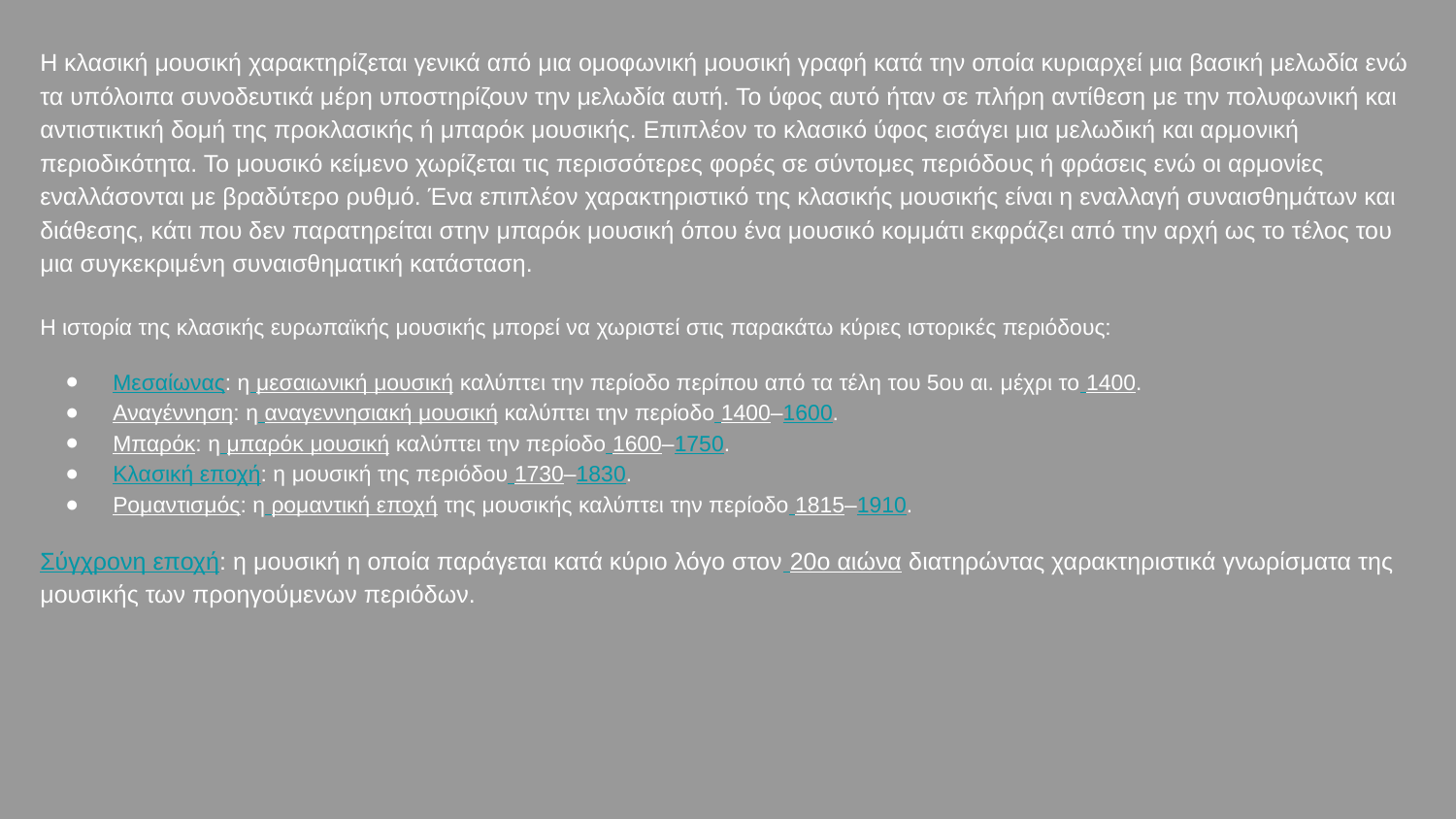

Η κλασική μουσική χαρακτηρίζεται γενικά από μια ομοφωνική μουσική γραφή κατά την οποία κυριαρχεί μια βασική μελωδία ενώ τα υπόλοιπα συνοδευτικά μέρη υποστηρίζουν την μελωδία αυτή. Το ύφος αυτό ήταν σε πλήρη αντίθεση με την πολυφωνική και αντιστικτική δομή της προκλασικής ή μπαρόκ μουσικής. Επιπλέον το κλασικό ύφος εισάγει μια μελωδική και αρμονική περιοδικότητα. Το μουσικό κείμενο χωρίζεται τις περισσότερες φορές σε σύντομες περιόδους ή φράσεις ενώ οι αρμονίες εναλλάσονται με βραδύτερο ρυθμό. Ένα επιπλέον χαρακτηριστικό της κλασικής μουσικής είναι η εναλλαγή συναισθημάτων και διάθεσης, κάτι που δεν παρατηρείται στην μπαρόκ μουσική όπου ένα μουσικό κομμάτι εκφράζει από την αρχή ως το τέλος του μια συγκεκριμένη συναισθηματική κατάσταση.
Η ιστορία της κλασικής ευρωπαϊκής μουσικής μπορεί να χωριστεί στις παρακάτω κύριες ιστορικές περιόδους:
Μεσαίωνας: η μεσαιωνική μουσική καλύπτει την περίοδο περίπου από τα τέλη του 5ου αι. μέχρι το 1400.
Αναγέννηση: η αναγεννησιακή μουσική καλύπτει την περίοδο 1400–1600.
Μπαρόκ: η μπαρόκ μουσική καλύπτει την περίοδο 1600–1750.
Κλασική εποχή: η μουσική της περιόδου 1730–1830.
Ρομαντισμός: η ρομαντική εποχή της μουσικής καλύπτει την περίοδο 1815–1910.
Σύγχρονη εποχή: η μουσική η οποία παράγεται κατά κύριο λόγο στον 20ο αιώνα διατηρώντας χαρακτηριστικά γνωρίσματα της μουσικής των προηγούμενων περιόδων.